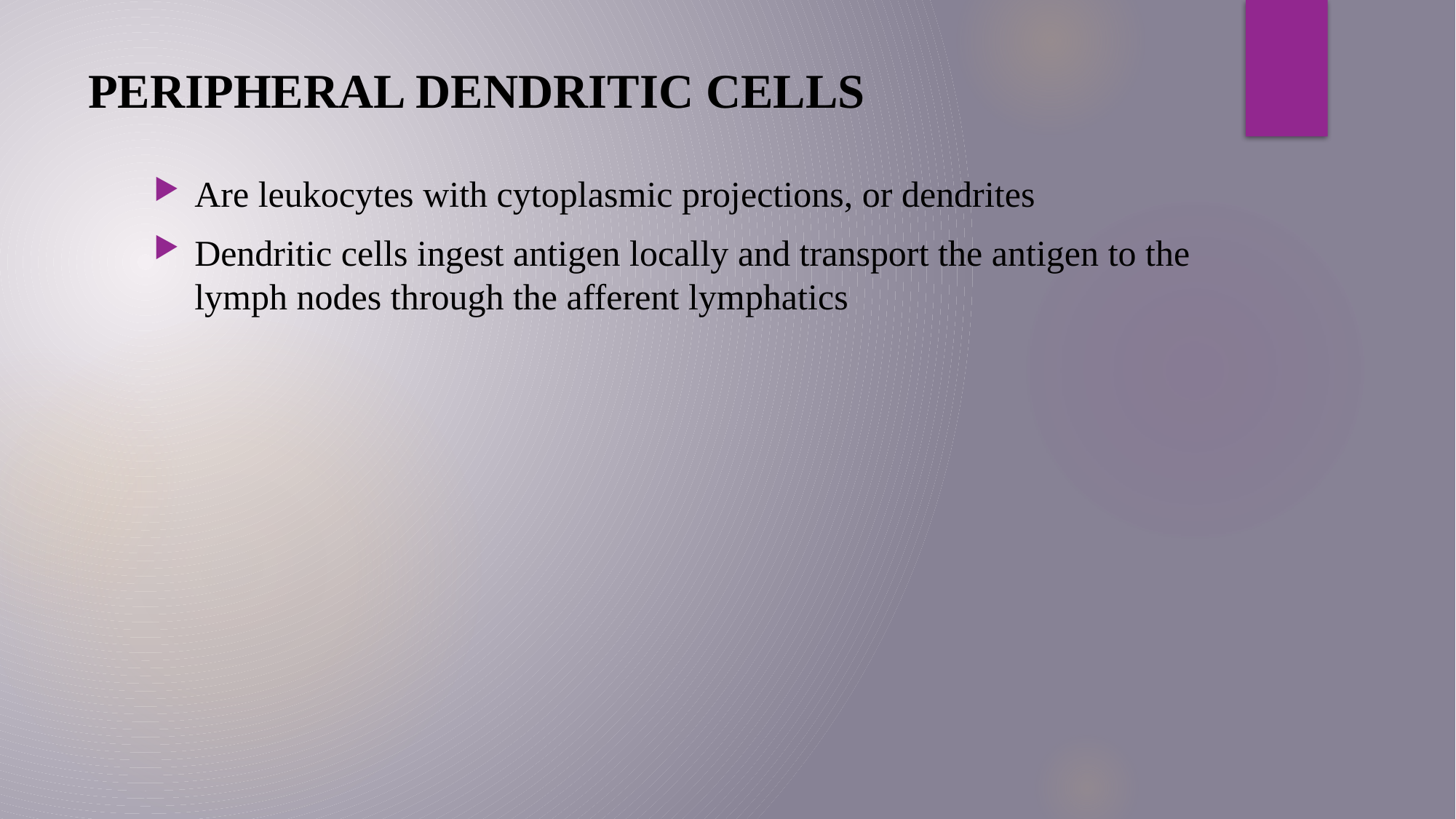

# PERIPHERAL DENDRITIC CELLS
Are leukocytes with cytoplasmic projections, or dendrites
Dendritic cells ingest antigen locally and transport the antigen to the lymph nodes through the afferent lymphatics